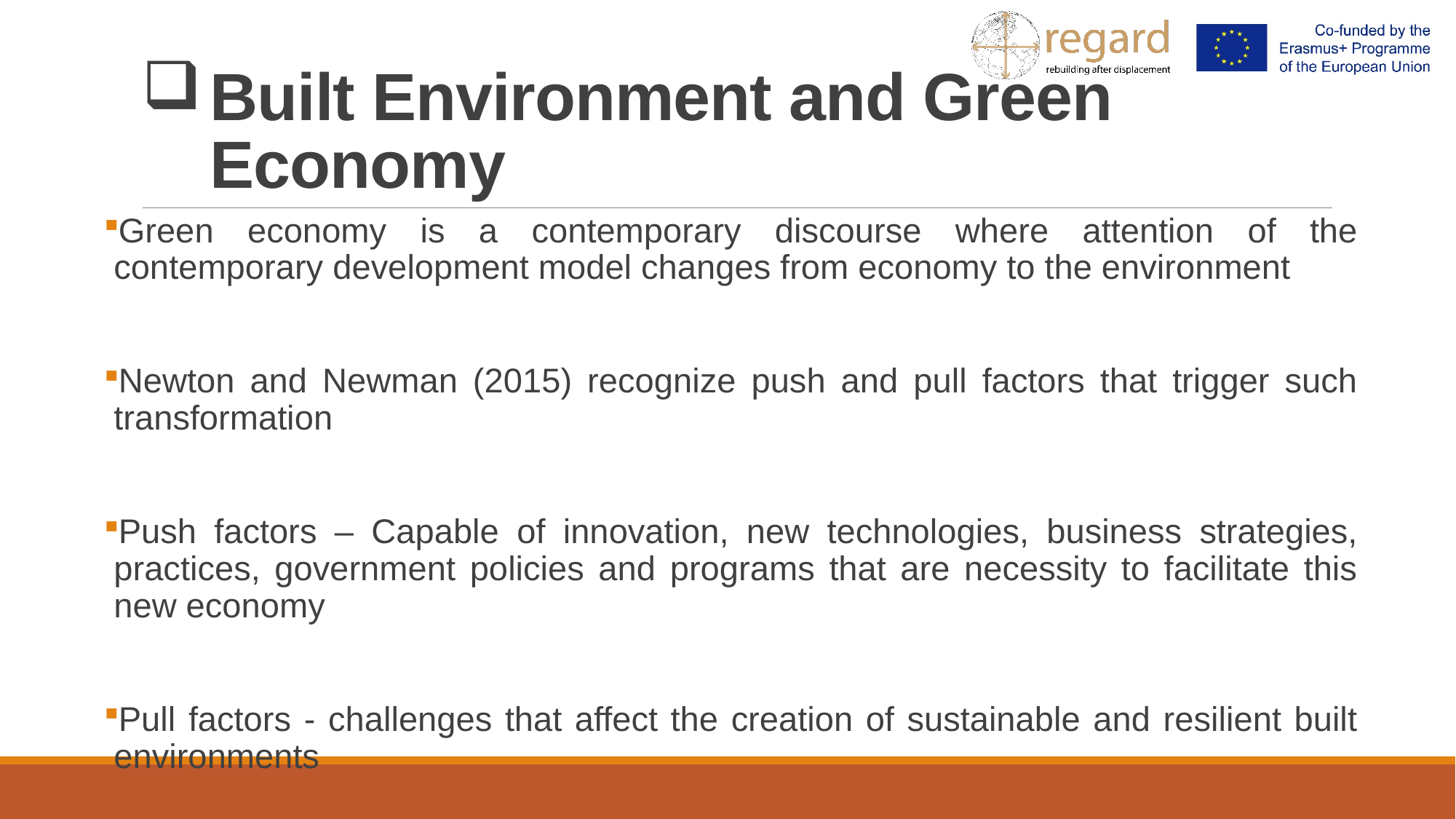

# Built Environment and Green Economy
Green economy is a contemporary discourse where attention of the contemporary development model changes from economy to the environment

Newton and Newman (2015) recognize push and pull factors that trigger such transformation

Push factors – Capable of innovation, new technologies, business strategies, practices, government policies and programs that are necessity to facilitate this new economy

Pull factors - challenges that affect the creation of sustainable and resilient built environments